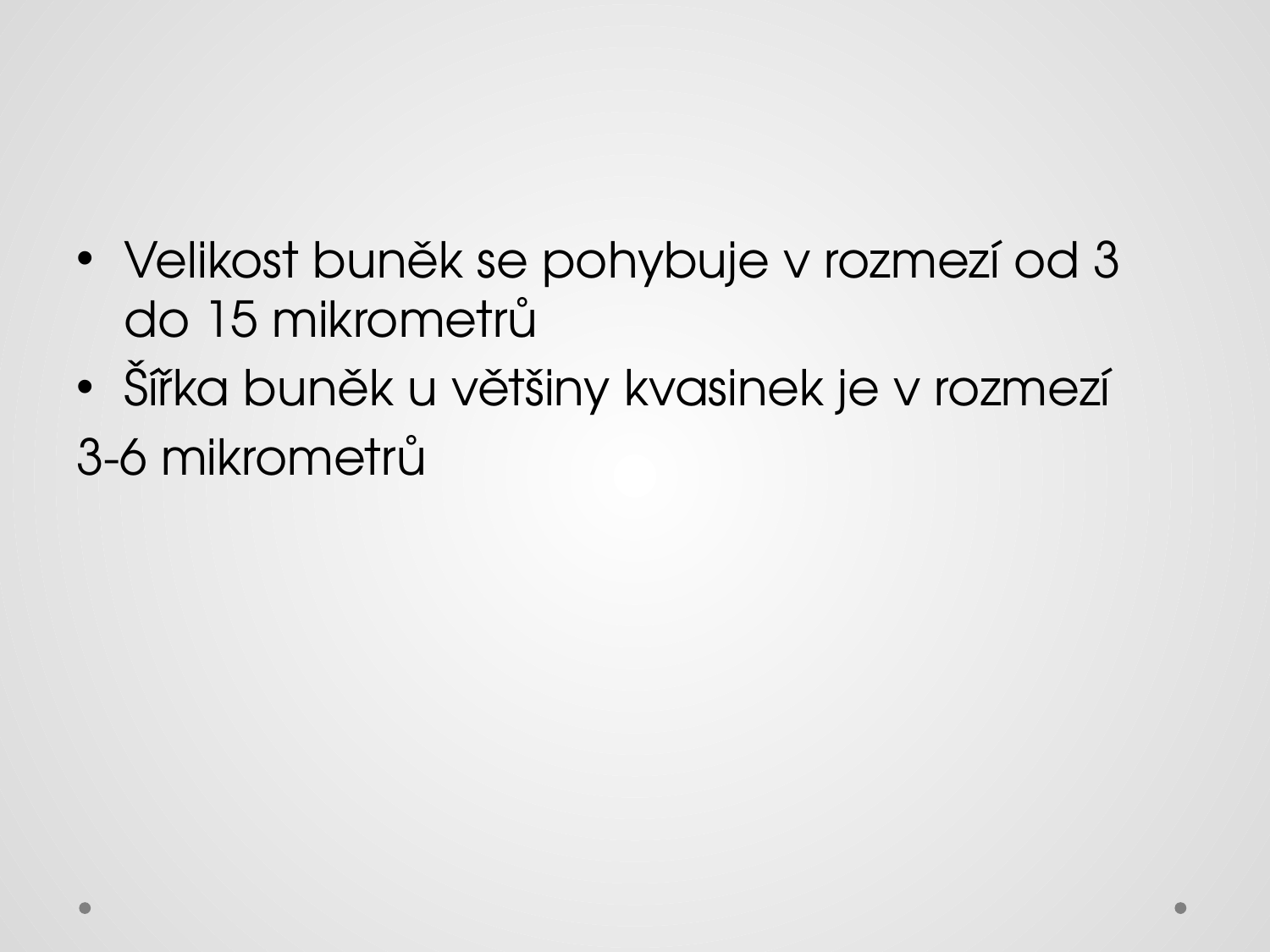

#
Velikost buněk se pohybuje v rozmezí od 3 do 15 mikrometrů
Šířka buněk u většiny kvasinek je v rozmezí
3-6 mikrometrů